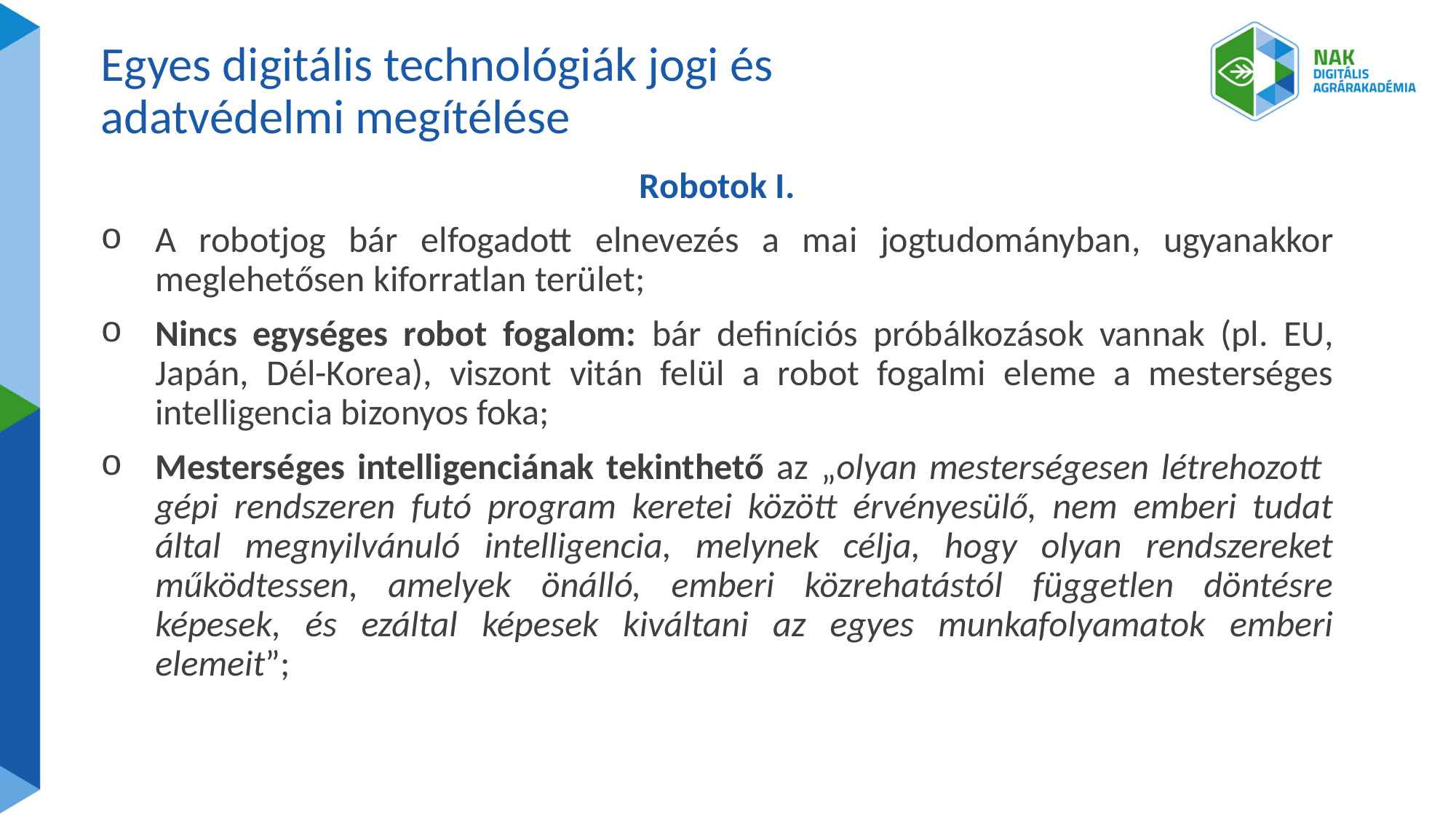

# Egyes digitális technológiák jogi és adatvédelmi megítélése
Robotok I.
A robotjog bár elfogadott elnevezés a mai jogtudományban, ugyanakkor meglehetősen kiforratlan terület;
Nincs egységes robot fogalom: bár definíciós próbálkozások vannak (pl. EU, Japán, Dél-Korea), viszont vitán felül a robot fogalmi eleme a mesterséges intelligencia bizonyos foka;
Mesterséges intelligenciának tekinthető az „olyan mesterségesen létrehozott  gépi rendszeren futó program keretei között érvényesülő, nem emberi tudat által megnyilvánuló intelligencia, melynek célja, hogy olyan rendszereket működtessen, amelyek önálló, emberi közrehatástól független döntésre képesek, és ezáltal képesek kiváltani az egyes munkafolyamatok emberi elemeit”;